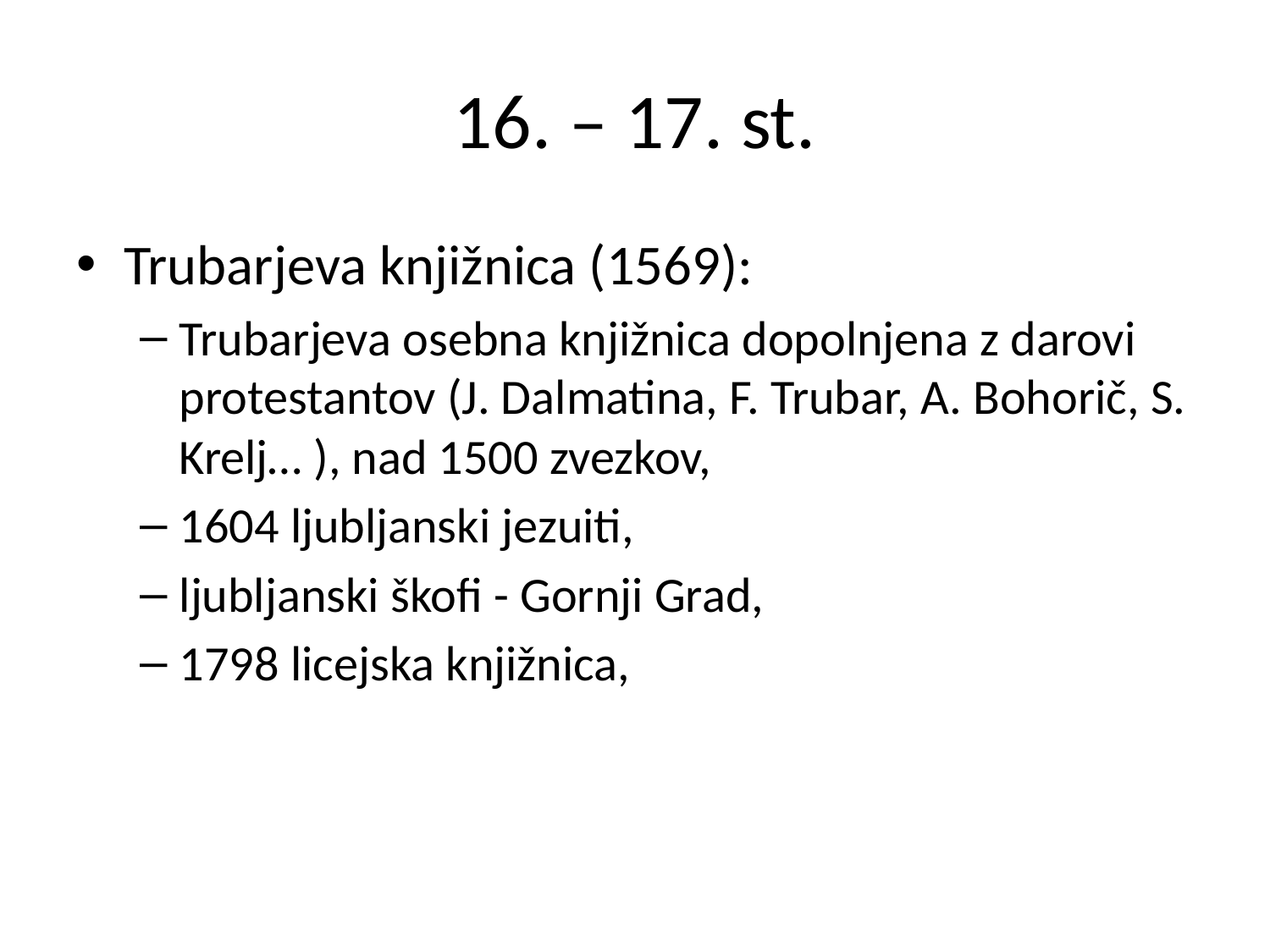

# 16. – 17. st.
Trubarjeva knjižnica (1569):
Trubarjeva osebna knjižnica dopolnjena z darovi protestantov (J. Dalmatina, F. Trubar, A. Bohorič, S. Krelj… ), nad 1500 zvezkov,
1604 ljubljanski jezuiti,
ljubljanski škofi - Gornji Grad,
1798 licejska knjižnica,